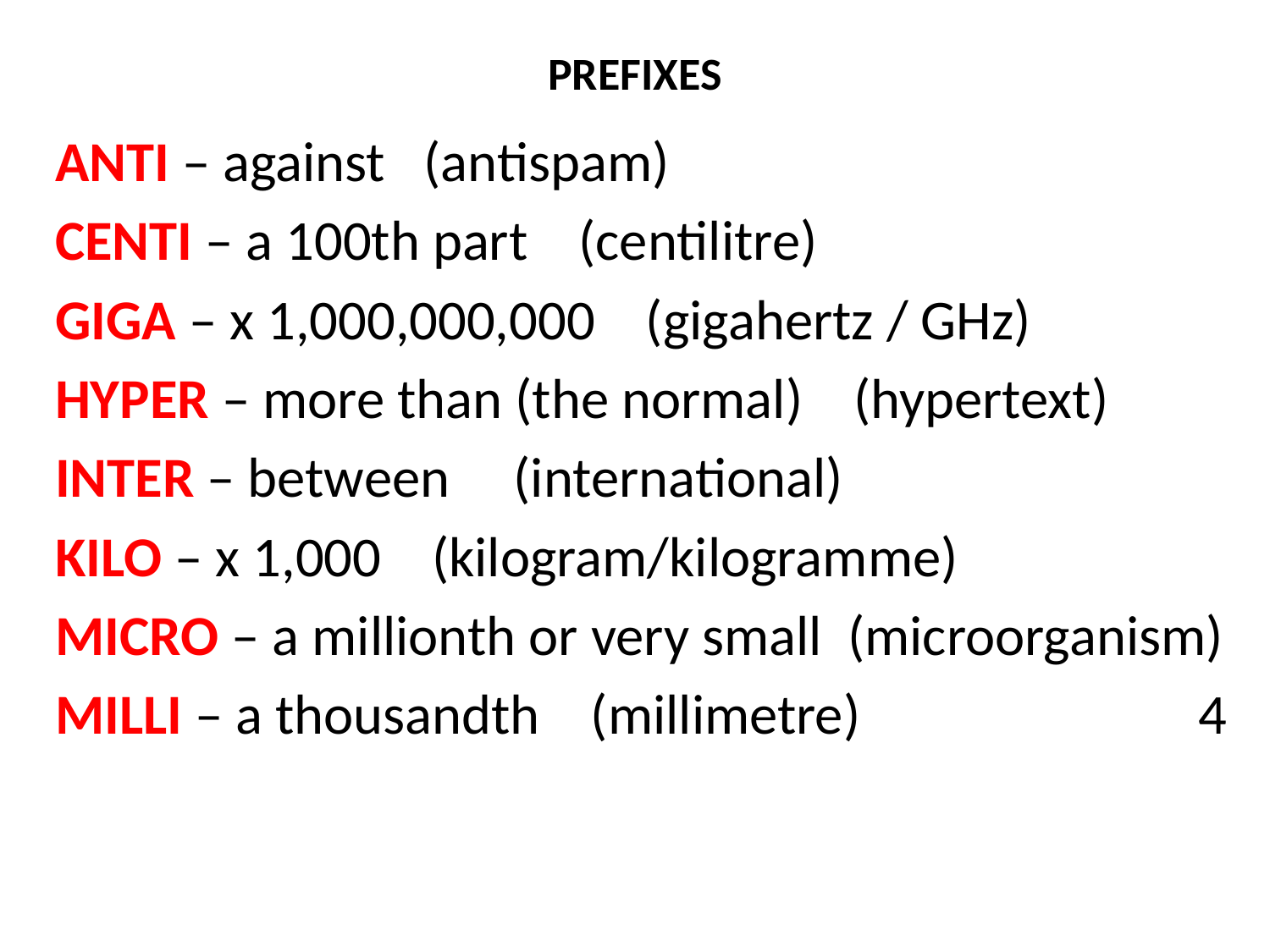

# PREFIXES
ANTI – against   (antispam)
CENTI – a 100th part    (centilitre)
GIGA – x 1,000,000,000    (gigahertz / GHz)
HYPER – more than (the normal)    (hypertext)
INTER – between     (international)
KILO – x 1,000    (kilogram/kilogramme)
MICRO – a millionth or very small  (microorganism)
MILLI – a thousandth    (millimetre)			4